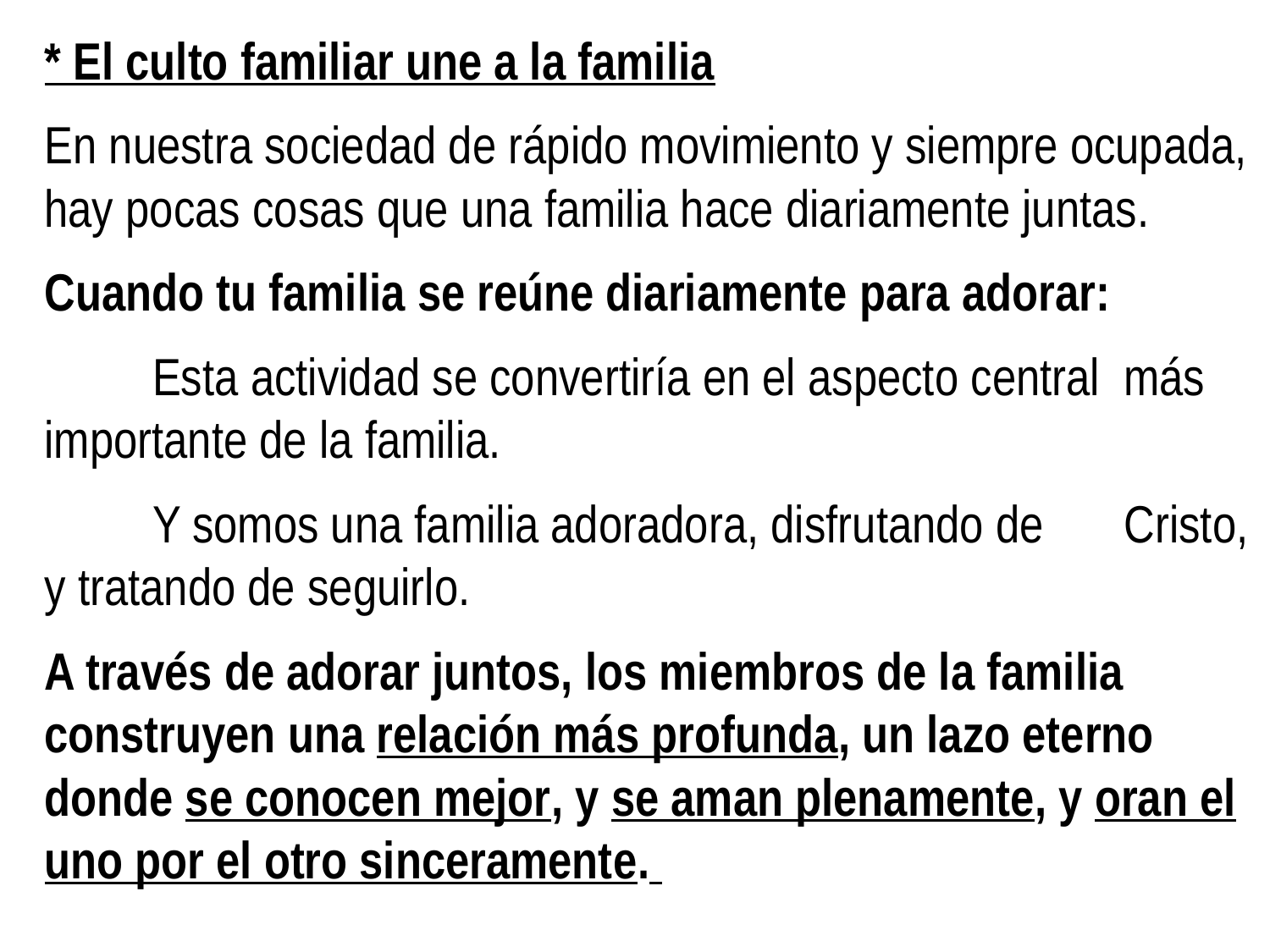

* El culto familiar une a la familia
En nuestra sociedad de rápido movimiento y siempre ocupada, hay pocas cosas que una familia hace diariamente juntas.
Cuando tu familia se reúne diariamente para adorar:
	Esta actividad se convertiría en el aspecto central 	más importante de la familia.
	Y somos una familia adoradora, disfrutando de 	Cristo, y tratando de seguirlo.
A través de adorar juntos, los miembros de la familia construyen una relación más profunda, un lazo eterno donde se conocen mejor, y se aman plenamente, y oran el uno por el otro sinceramente.